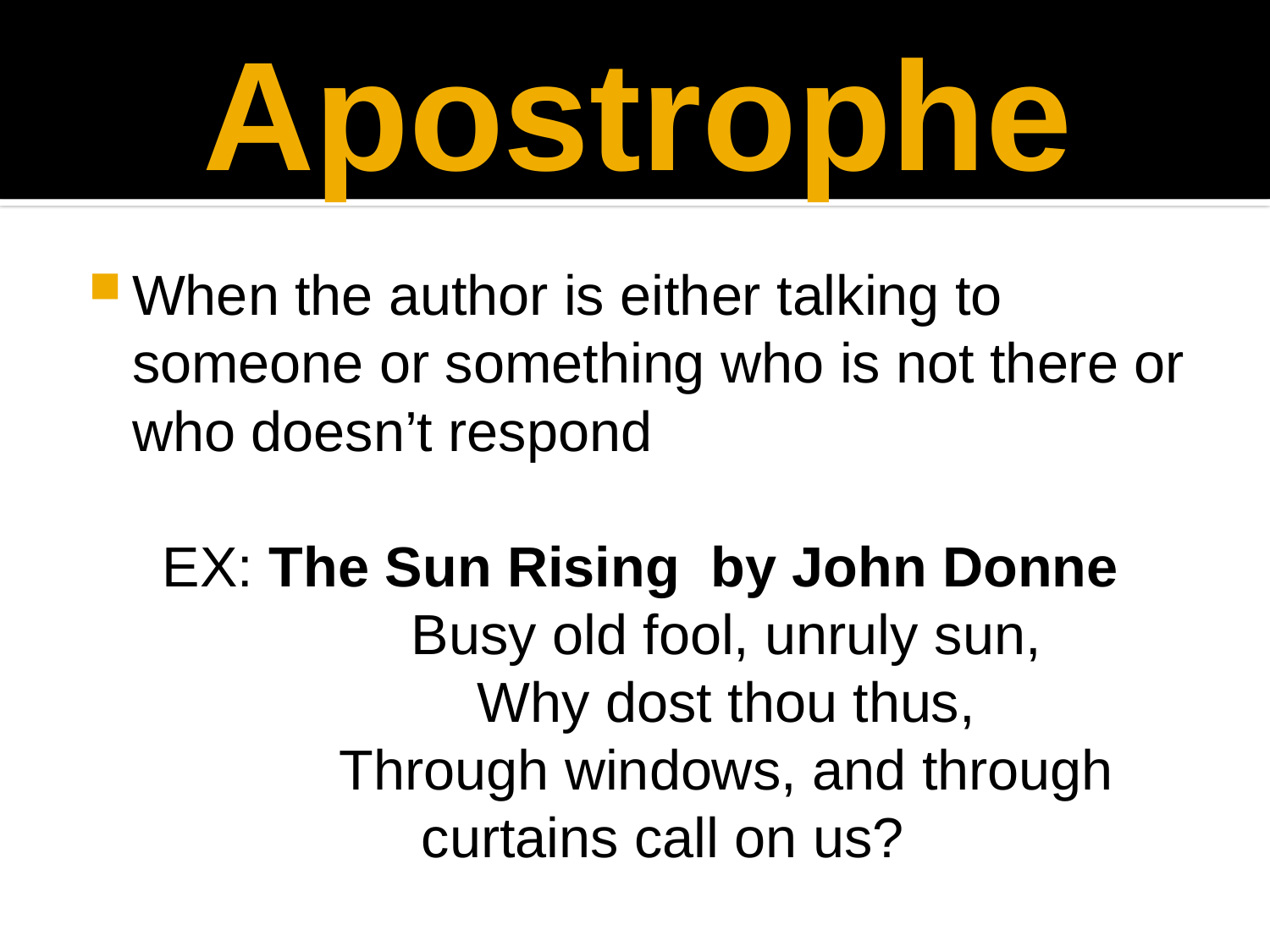

# Apostrophe
When the author is either talking to someone or something who is not there or who doesn’t respond

EX: The Sun Rising  by John Donne
		Busy old fool, unruly sun,
	Why dost thou thus,
	Through windows, and through curtains call on us?